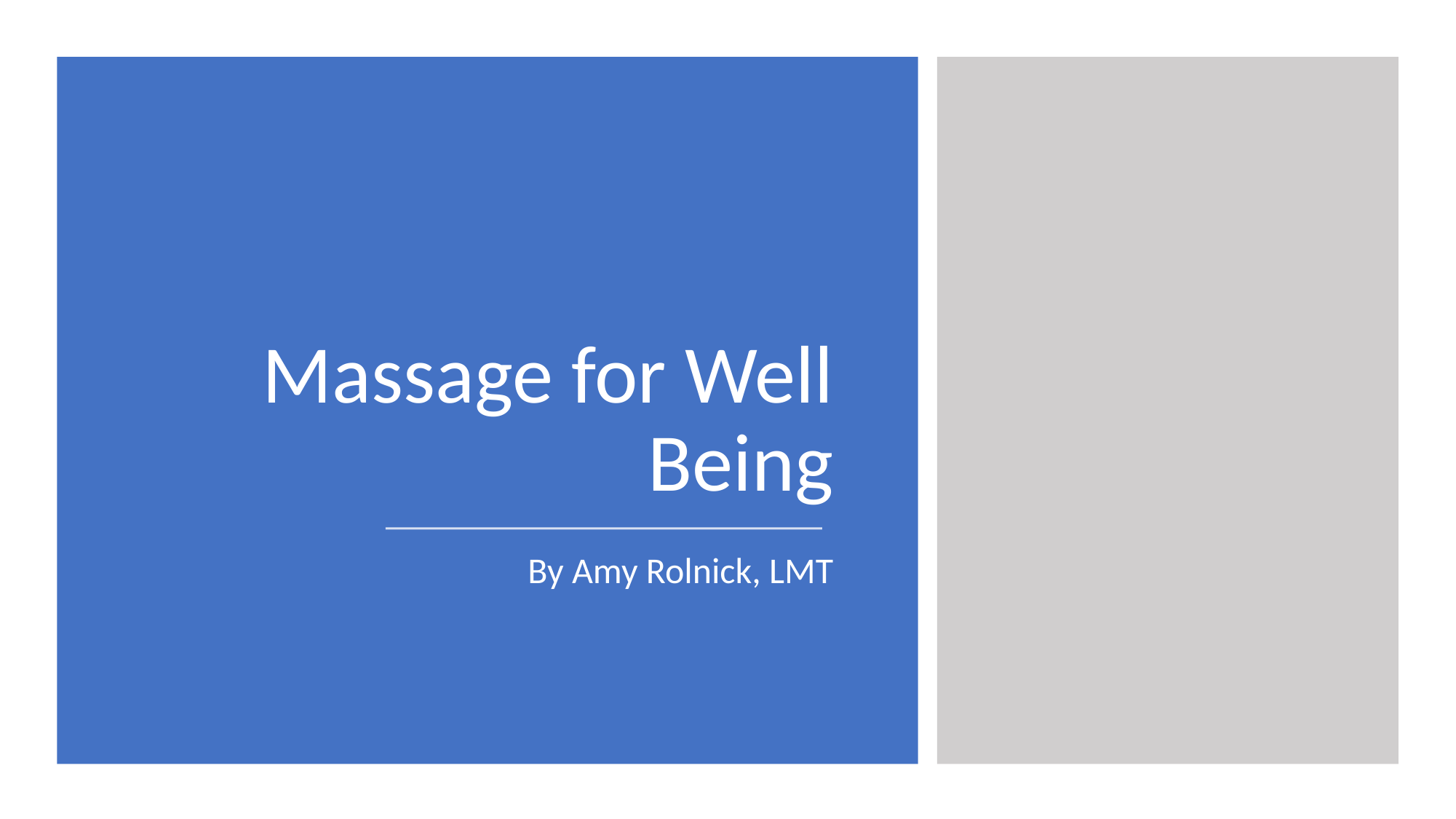

# Massage for Well Being
By Amy Rolnick, LMT